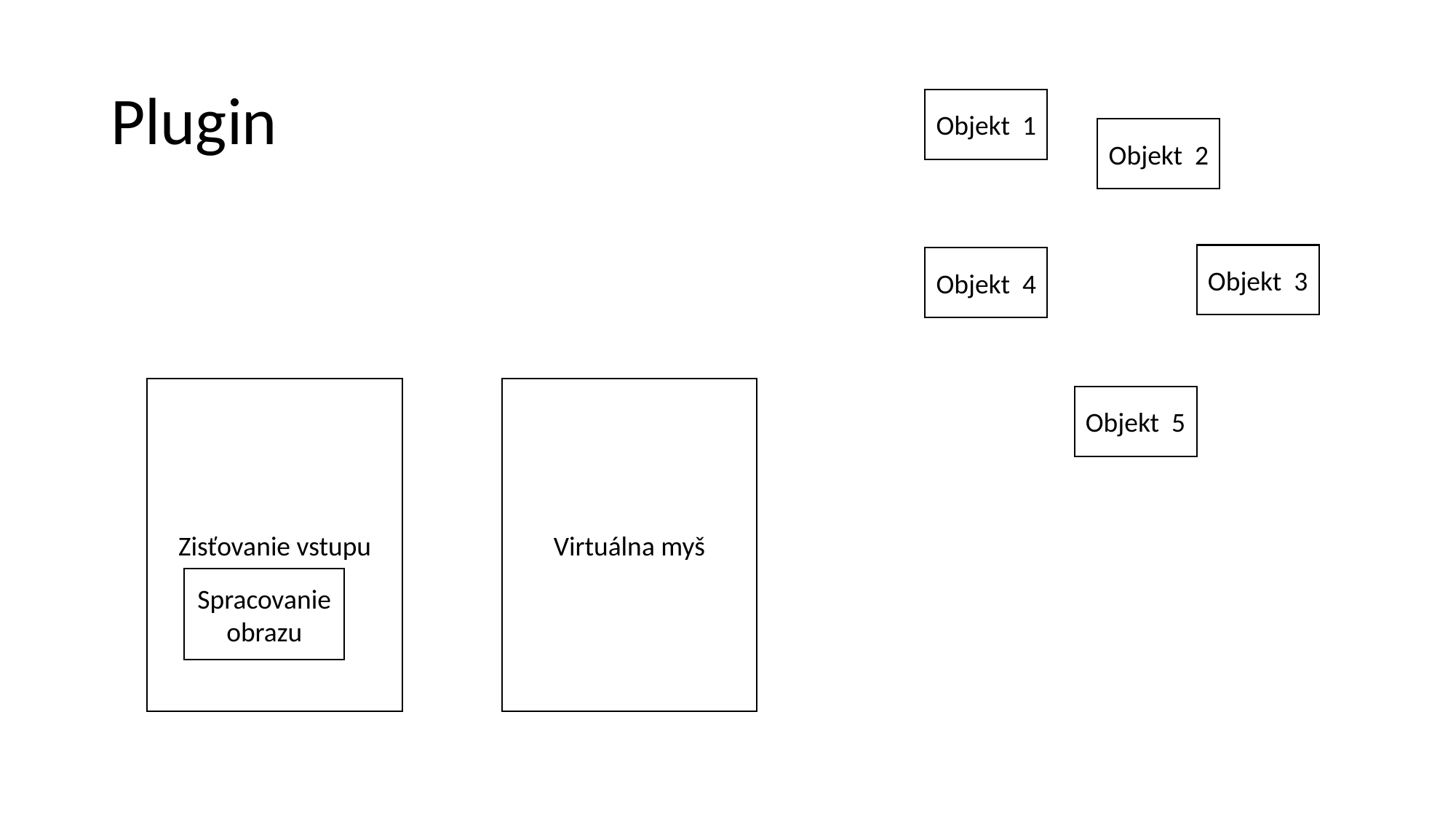

# Plugin
Objekt  1
Objekt  2
Objekt  3
Objekt  4
Virtuálna myš
Zisťovanie vstupu
Objekt  5
Spracovanie obrazu